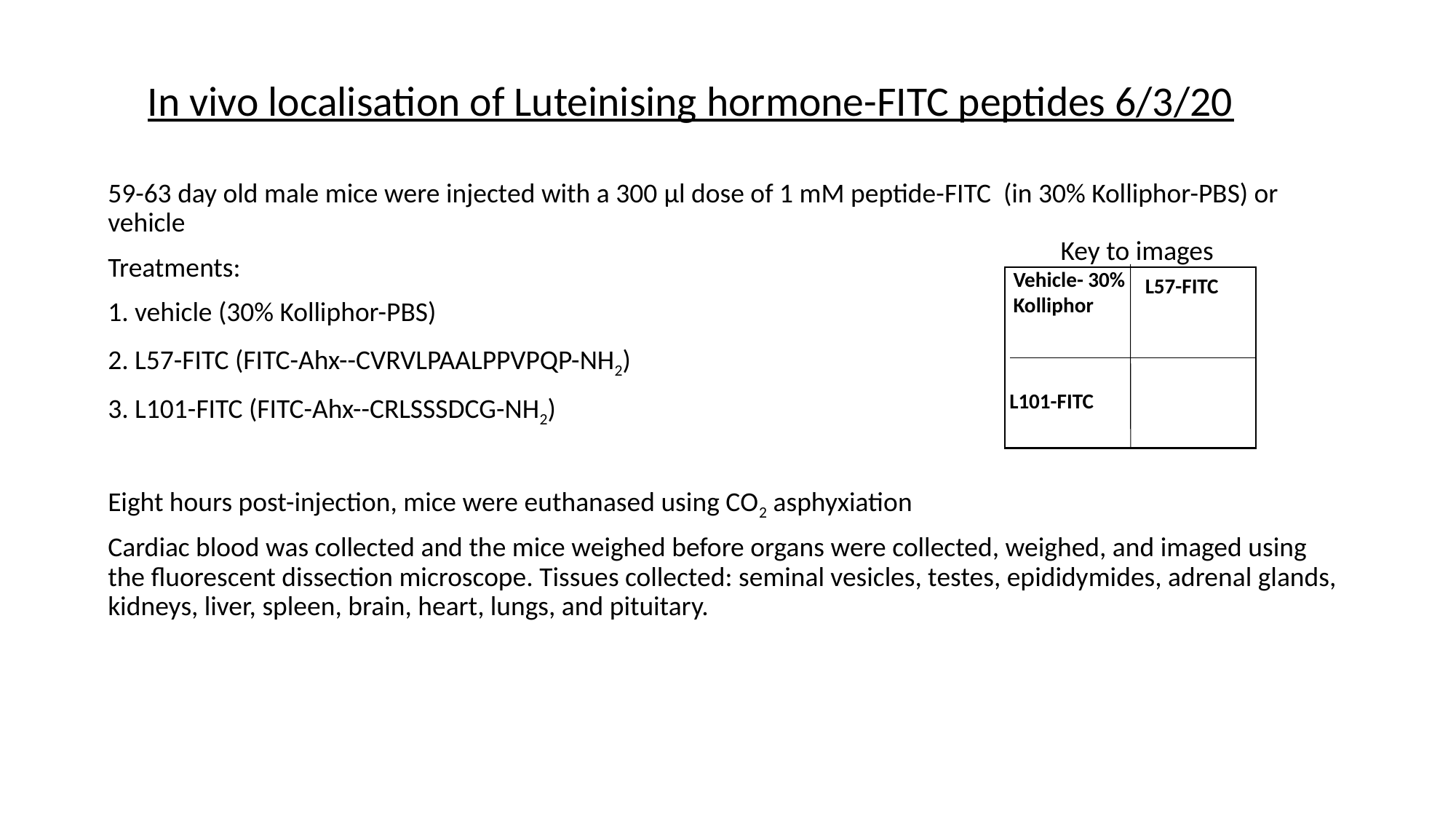

In vivo localisation of Luteinising hormone-FITC peptides 6/3/20
59-63 day old male mice were injected with a 300 µl dose of 1 mM peptide-FITC  (in 30% Kolliphor-PBS) or vehicle
Treatments:
1. vehicle (30% Kolliphor-PBS)
2. L57-FITC (FITC-Ahx--CVRVLPAALPPVPQP-NH2)
3. L101-FITC (FITC-Ahx--CRLSSSDCG-NH2)

Eight hours post-injection, mice were euthanased using CO2 asphyxiation
Cardiac blood was collected and the mice weighed before organs were collected, weighed, and imaged using the fluorescent dissection microscope. Tissues collected: seminal vesicles, testes, epididymides, adrenal glands, kidneys, liver, spleen, brain, heart, lungs, and pituitary.

Key to images
Vehicle- 30% Kolliphor
L57-FITC

L101-FITC